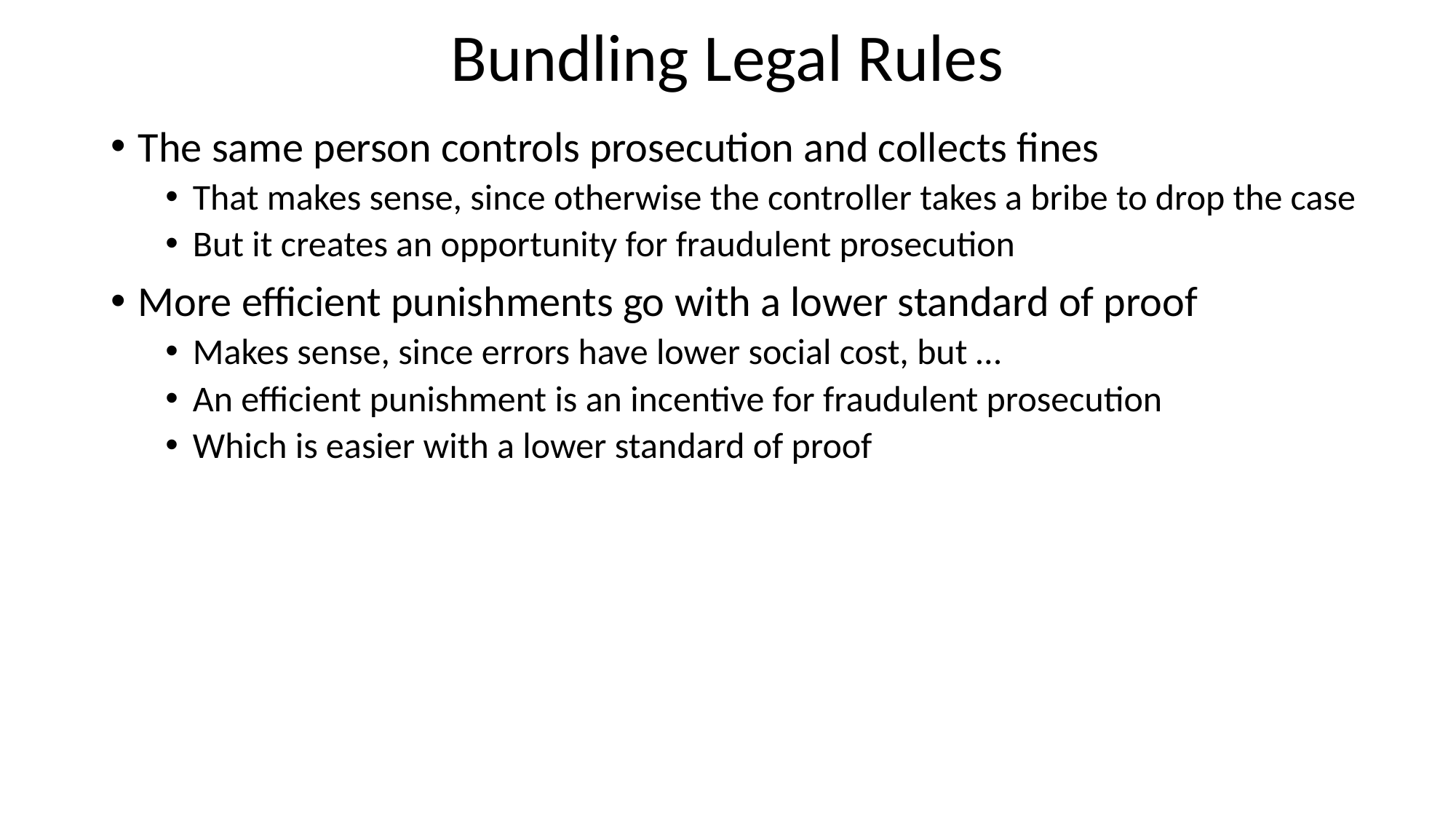

# Bundling Legal Rules
The same person controls prosecution and collects fines
That makes sense, since otherwise the controller takes a bribe to drop the case
But it creates an opportunity for fraudulent prosecution
More efficient punishments go with a lower standard of proof
Makes sense, since errors have lower social cost, but …
An efficient punishment is an incentive for fraudulent prosecution
Which is easier with a lower standard of proof